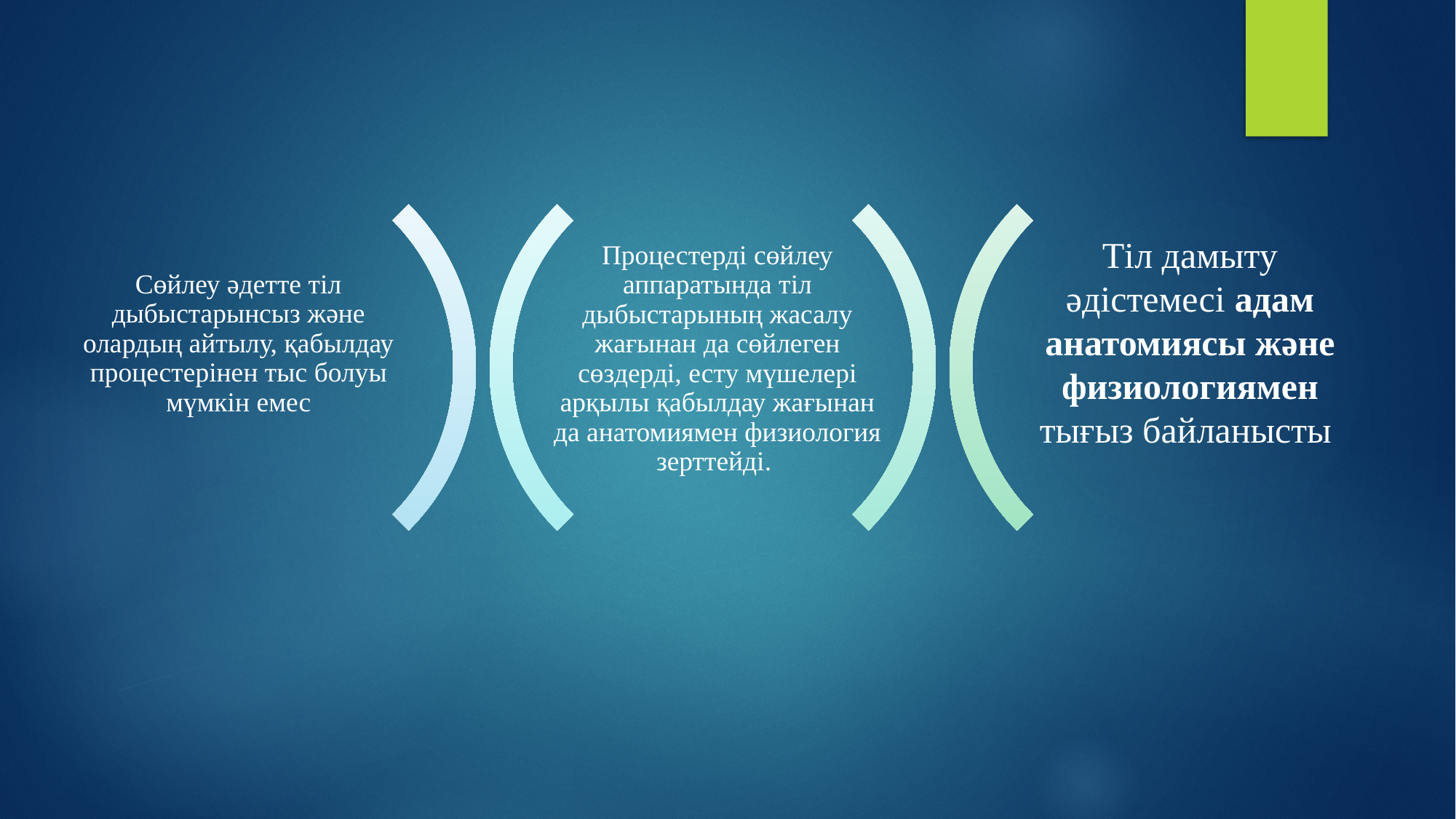

Процестерді сөйлеу аппаратында тіл дыбыстарының жасалу жағынан да сөйлеген сөздерді, есту мүшелері арқылы қабылдау жағынан да анатомиямен физиология зерттейді.
Тіл дамыту әдістемесі адам анатомиясы және физиологиямен тығыз байланысты

Сөйлеу әдетте тіл дыбыстарынсыз және олардың айтылу, қабылдау процестерінен тыс болуы мүмкін емес